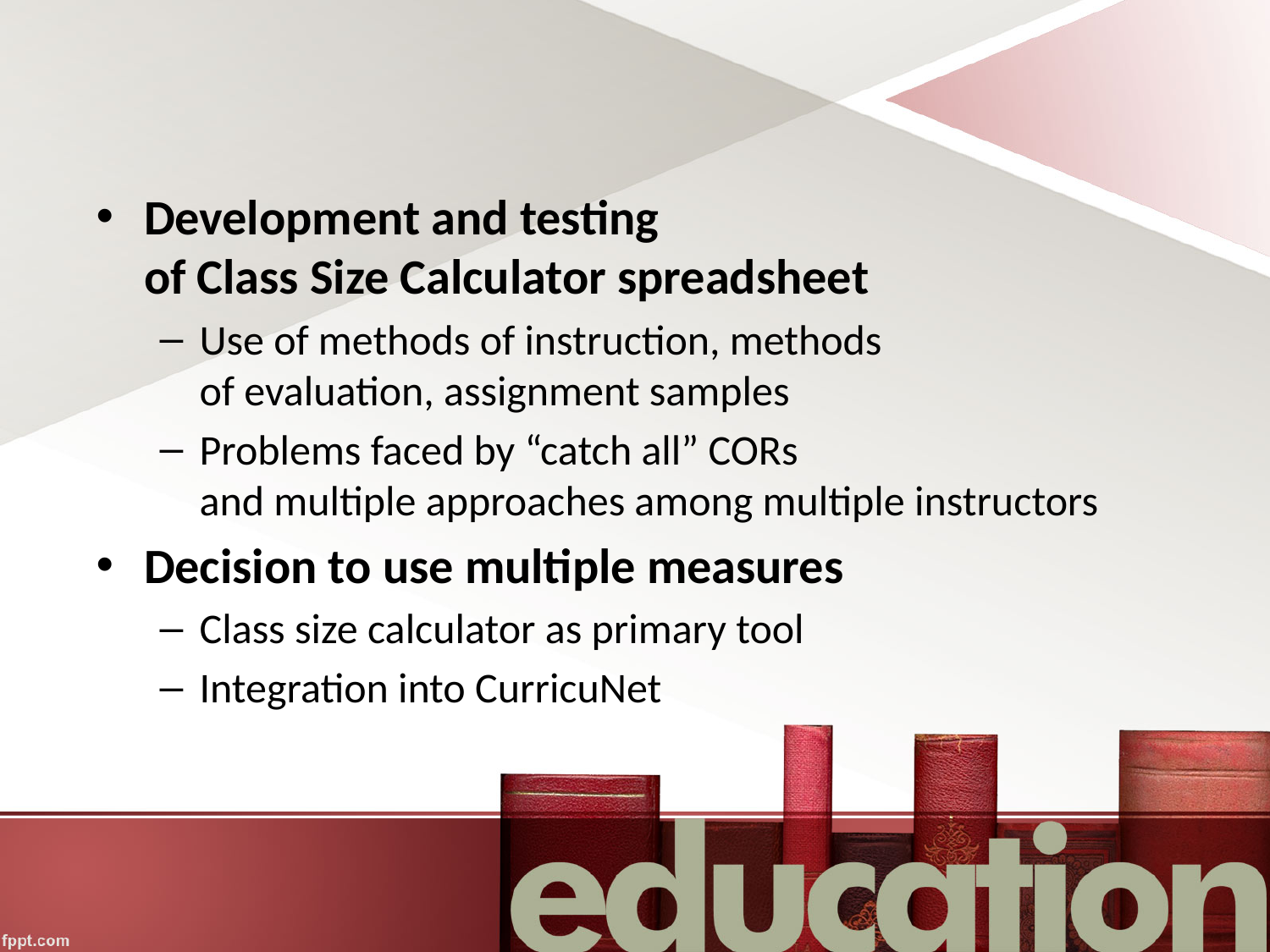

#
Development and testing
of Class Size Calculator spreadsheet
Use of methods of instruction, methods
of evaluation, assignment samples
Problems faced by “catch all” CORs
and multiple approaches among multiple instructors
Decision to use multiple measures
Class size calculator as primary tool
Integration into CurricuNet